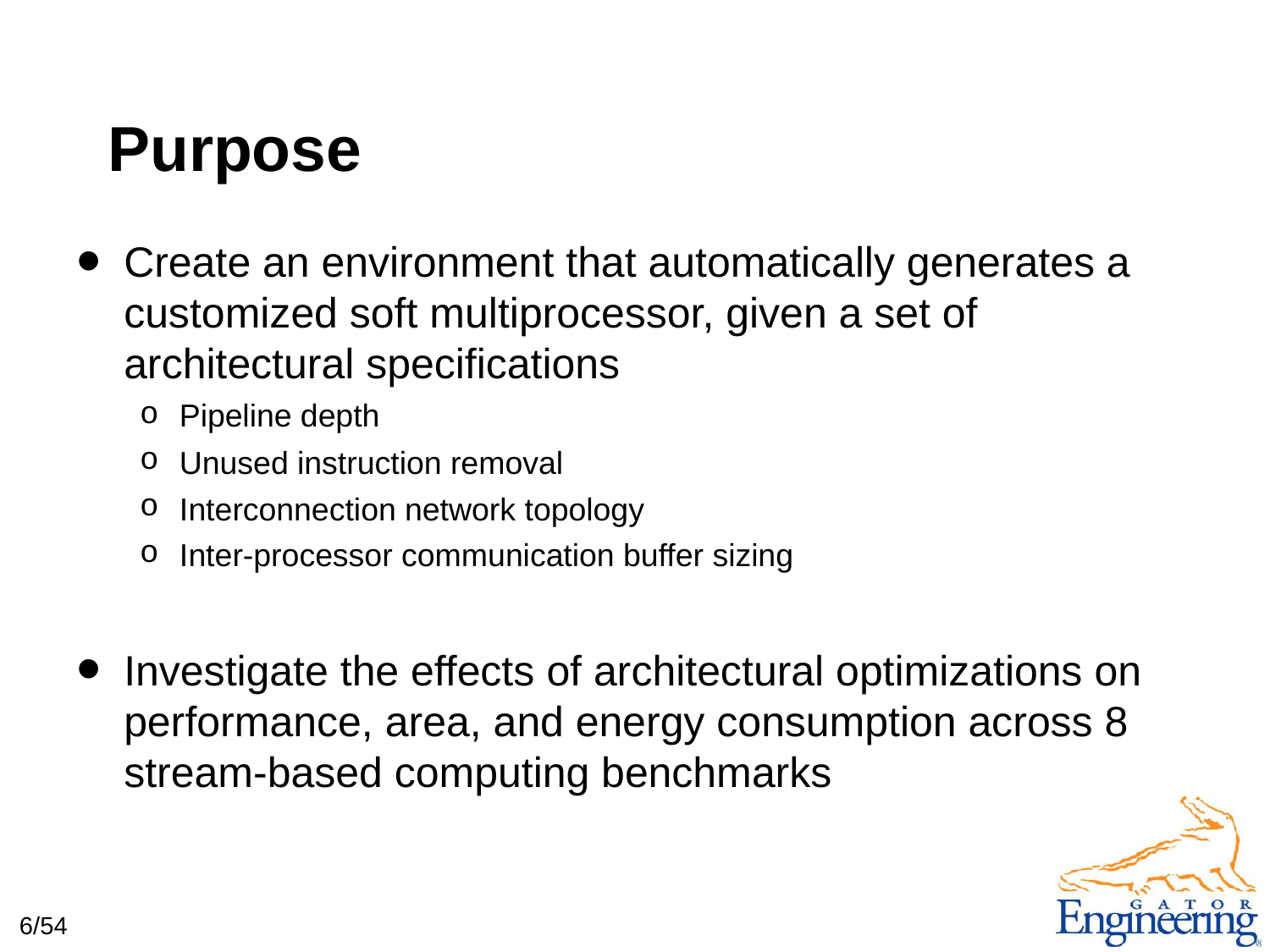

# Purpose
Create an environment that automatically generates a customized soft multiprocessor, given a set of architectural specifications
Pipeline depth
Unused instruction removal
Interconnection network topology
Inter-processor communication buffer sizing

Investigate the effects of architectural optimizations on performance, area, and energy consumption across 8 stream-based computing benchmarks

6/54